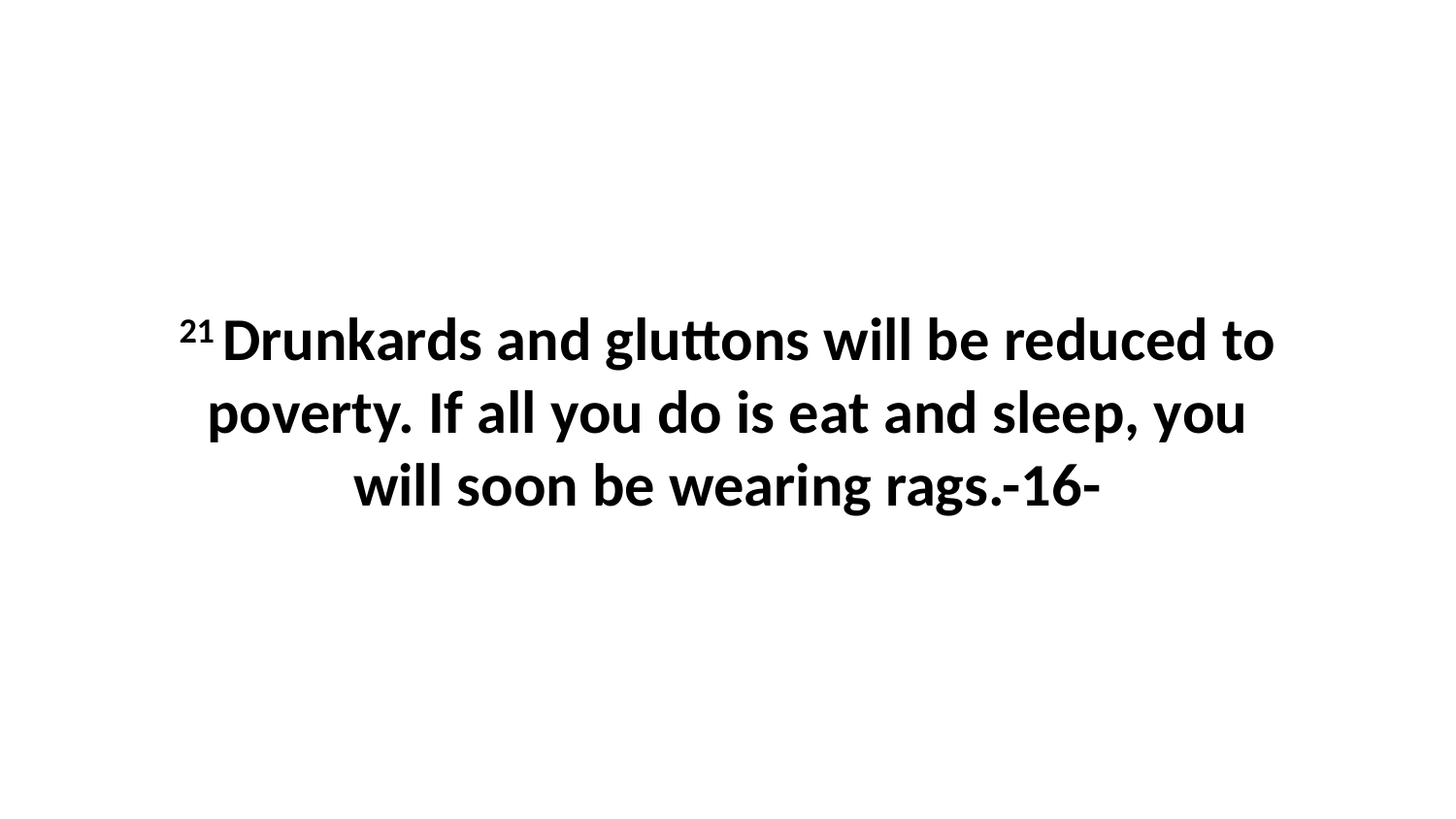

21 Drunkards and gluttons will be reduced to poverty. If all you do is eat and sleep, you will soon be wearing rags.-16-